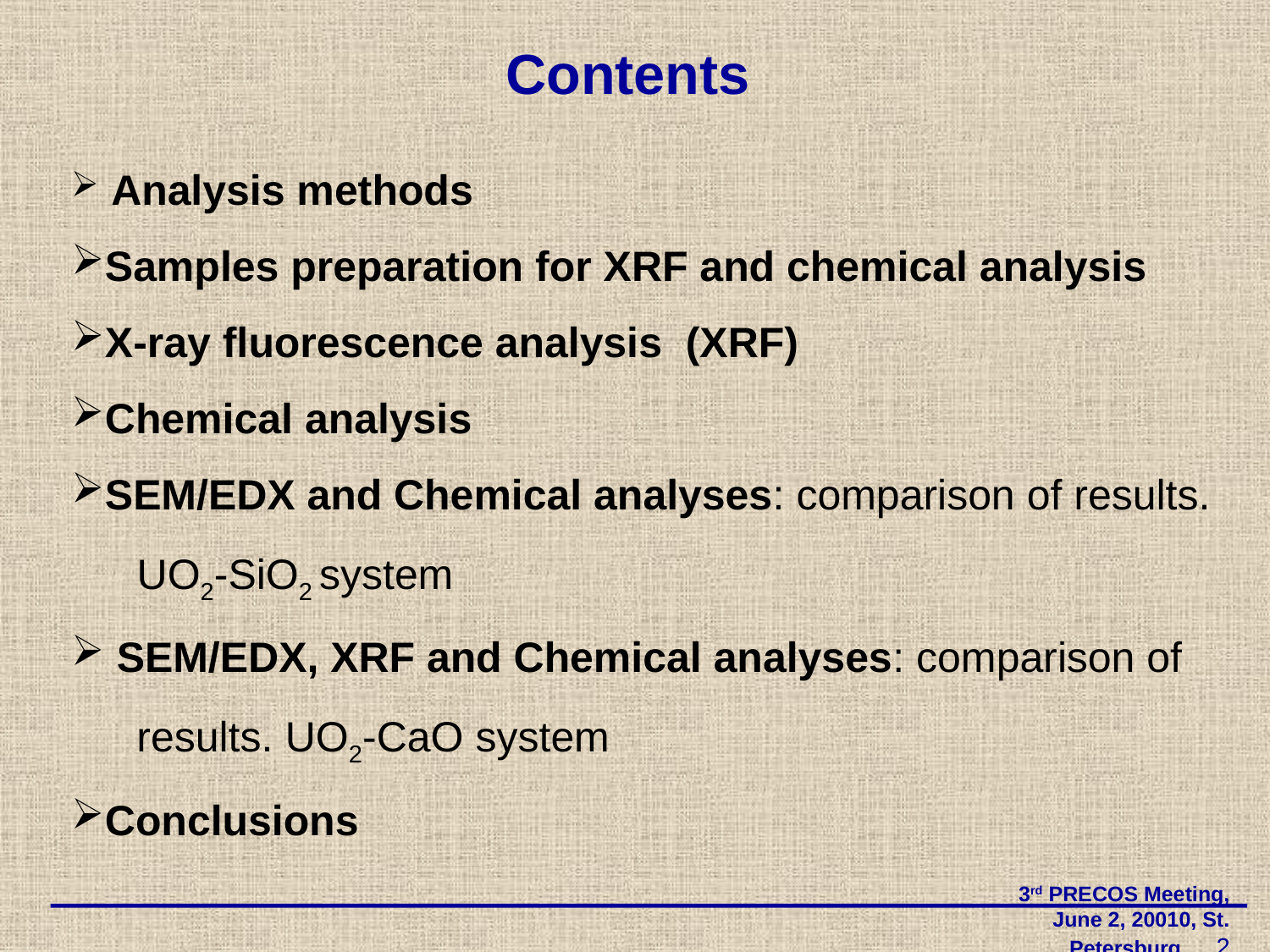

Contents
 Analysis methods
Samples preparation for XRF and chemical analysis
X-ray fluorescence analysis  (XRF)
Chemical analysis
SEM/EDX and Chemical analyses: comparison of results.
   UO2-SiO2 system
 SEM/EDX, XRF and Chemical analyses: comparison of
   results. UO2-CaO system
Conclusions
3rd PRECOS Meeting, June 2, 20010, St. Petersburg     2